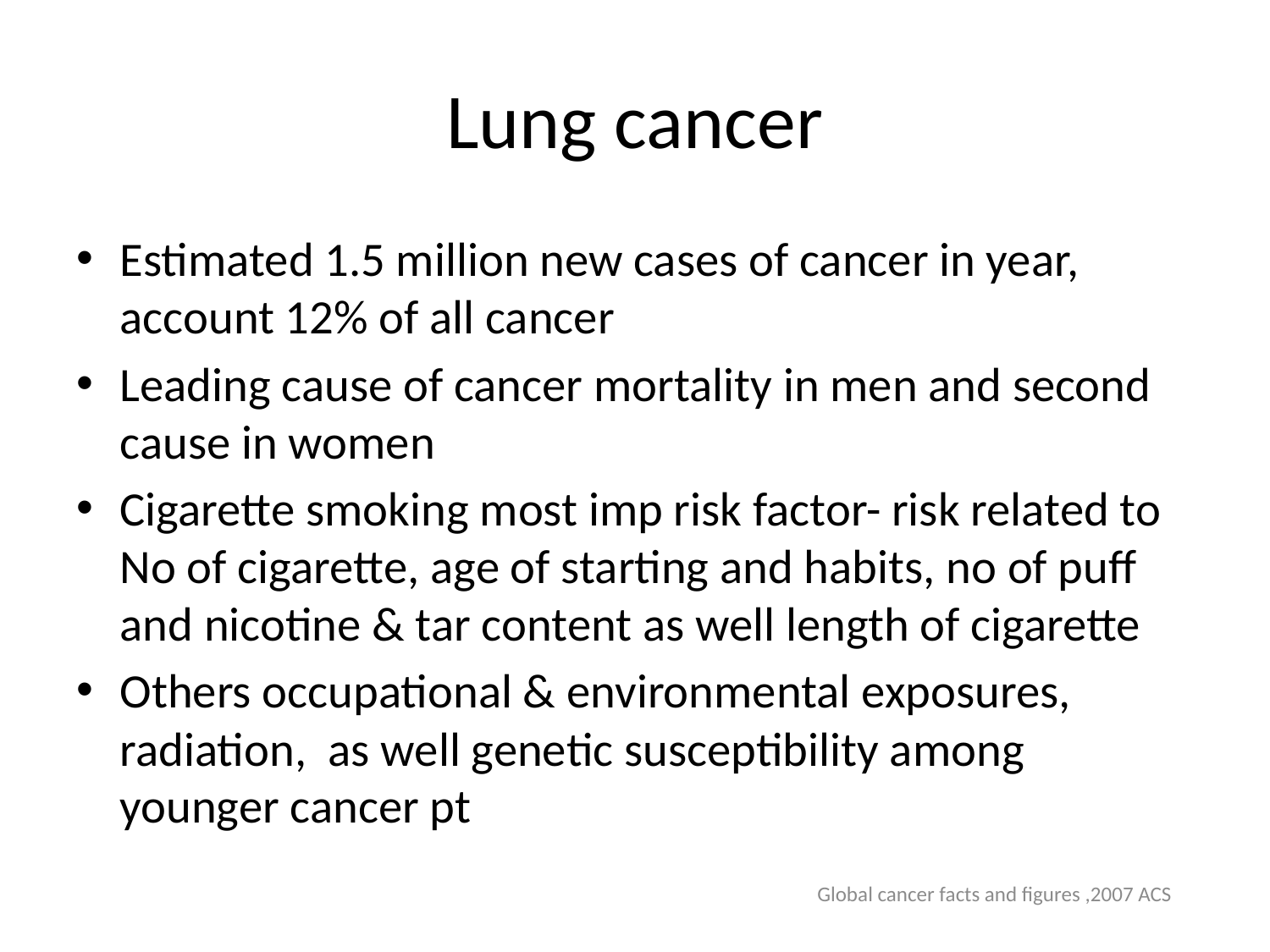

# Lung cancer
Estimated 1.5 million new cases of cancer in year, account 12% of all cancer
Leading cause of cancer mortality in men and second  cause in women
Cigarette smoking most imp risk factor- risk related to No of cigarette, age of starting and habits, no of puff and nicotine & tar content as well length of cigarette
Others occupational & environmental exposures, radiation,  as well genetic susceptibility among younger cancer pt

Global cancer facts and figures ,2007 ACS